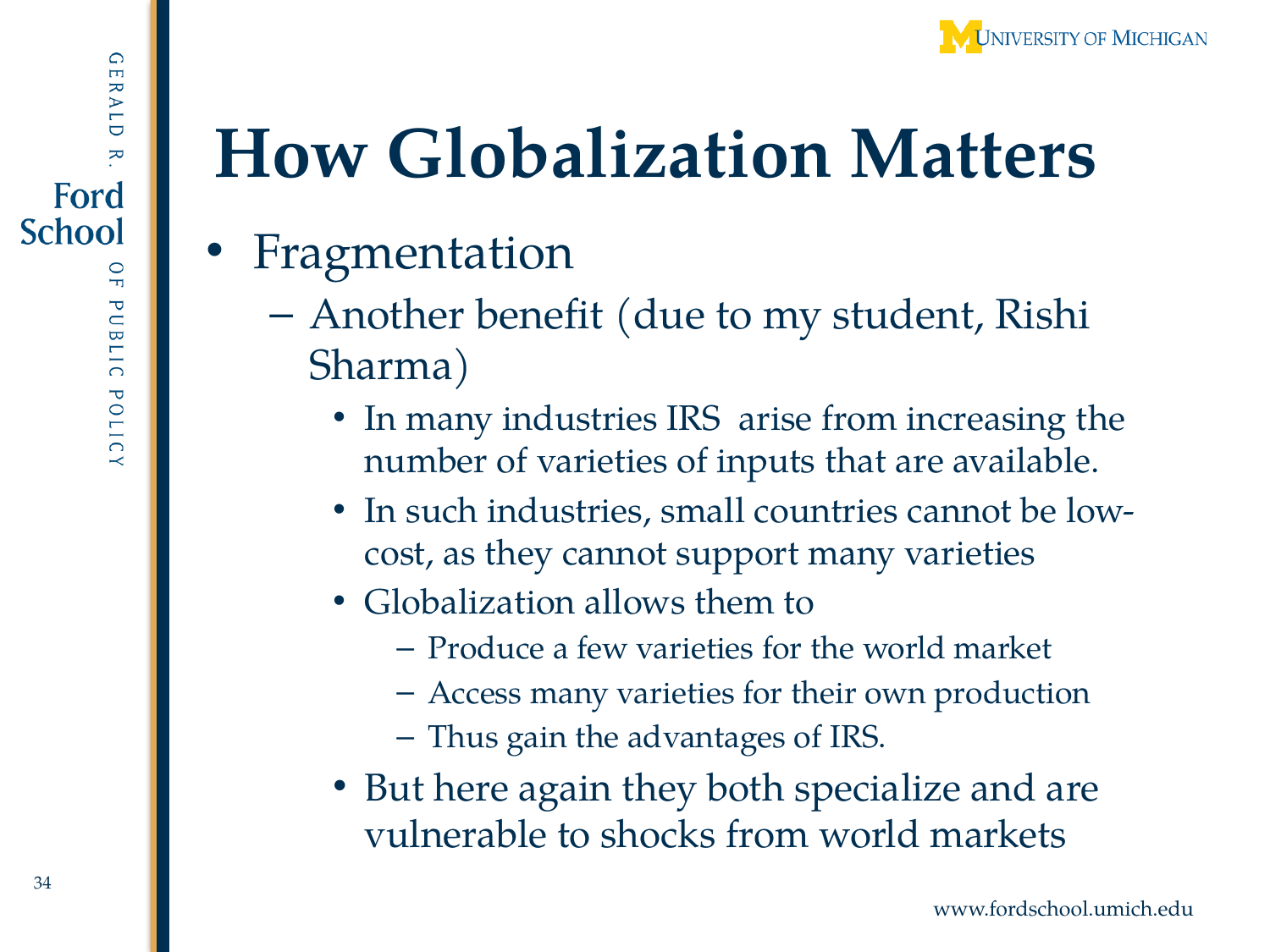

# How Globalization Matters
Fragmentation
Another benefit (due to my student, Rishi Sharma)
In many industries IRS  arise from increasing the number of varieties of inputs that are available.
In such industries, small countries cannot be low-cost, as they cannot support many varieties
Globalization allows them to
Produce a few varieties for the world market
Access many varieties for their own production
Thus gain the advantages of IRS.
But here again they both specialize and are vulnerable to shocks from world markets
34